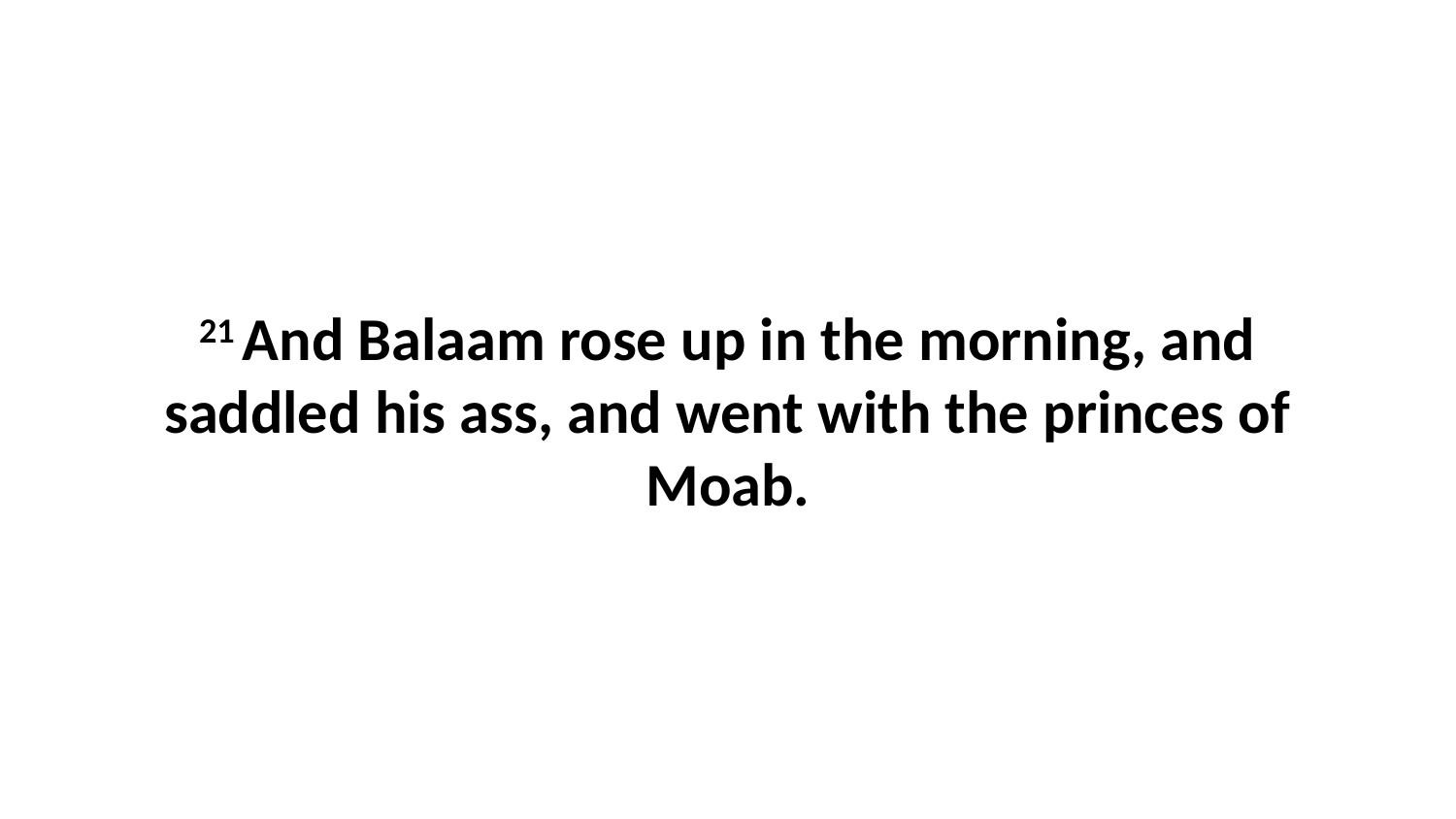

21 And Balaam rose up in the morning, and saddled his ass, and went with the princes of Moab.